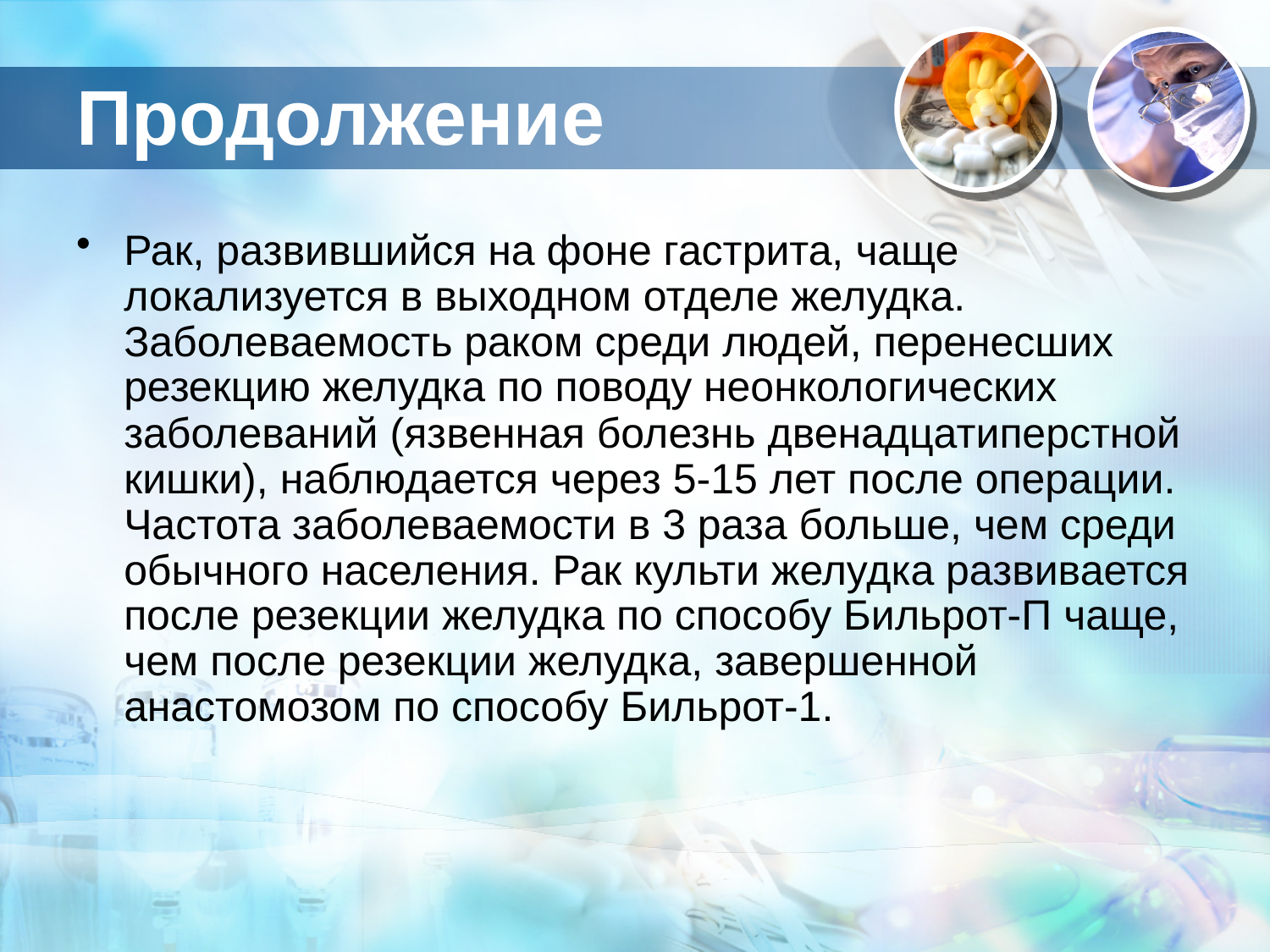

# Продолжение
Рак, развившийся на фоне гастрита, чаще локализуется в выходном отделе желудка. Заболеваемость раком среди людей, перенесших резекцию желудка по поводу неонкологических заболеваний (язвенная болезнь двенадцатиперстной кишки), наблюдается через 5-15 лет после операции. Частота заболеваемости в 3 раза больше, чем среди обычного населения. Рак культи желудка развивается после резекции желудка по способу Бильрот-П чаще, чем после резекции желудка, завершенной анастомозом по способу Бильрот-1.